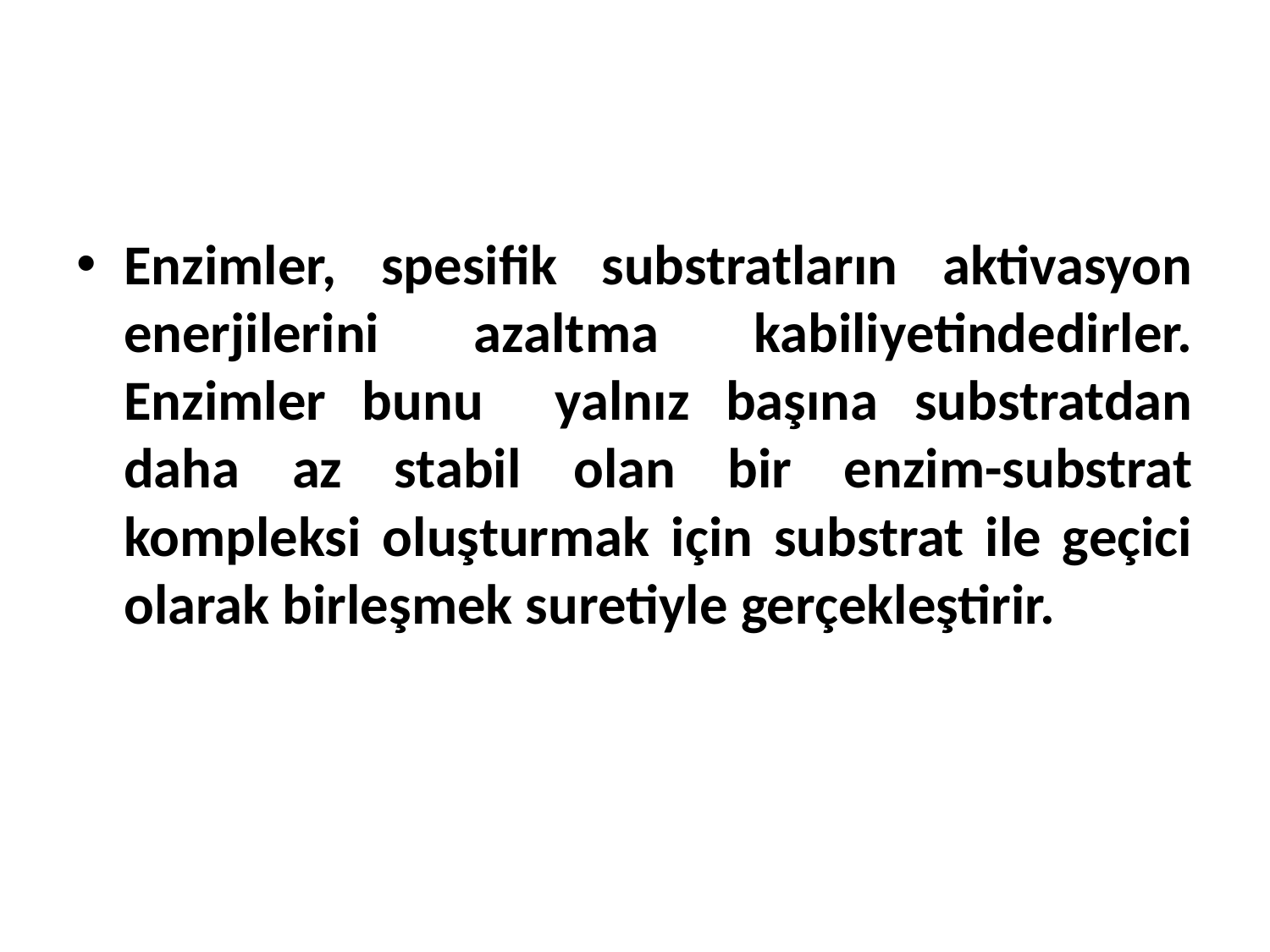

Enzimler, spesifik substratların aktivasyon enerjilerini azaltma kabiliyetindedirler. Enzimler bunu  yalnız başına substratdan daha az stabil olan bir enzim-substrat kompleksi oluşturmak için substrat ile geçici olarak birleşmek suretiyle gerçekleştirir.